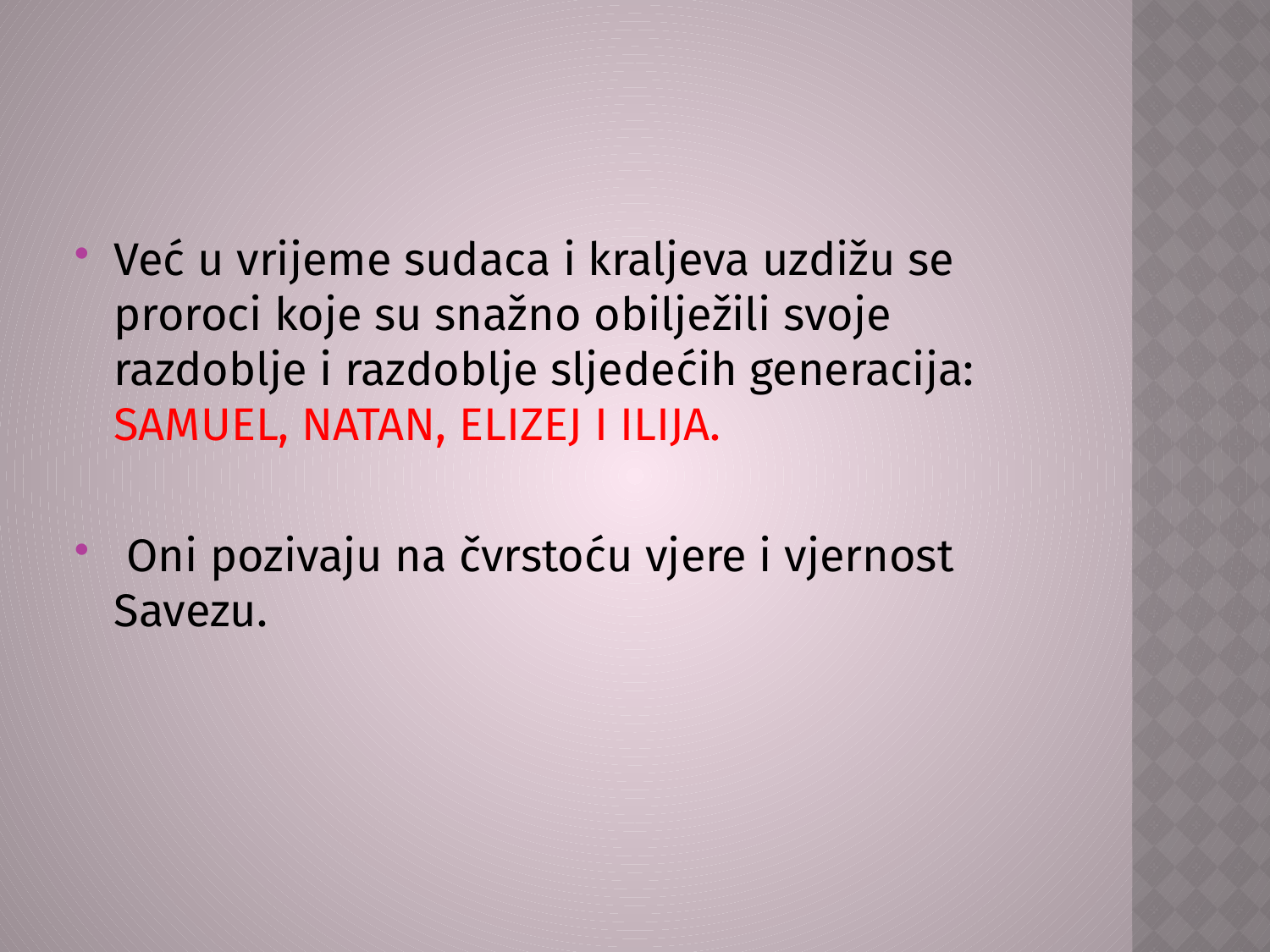

Već u vrijeme sudaca i kraljeva uzdižu se proroci koje su snažno obilježili svoje razdoblje i razdoblje sljedećih generacija: SAMUEL, NATAN, ELIZEJ I ILIJA.

 Oni pozivaju na čvrstoću vjere i vjernost Savezu.